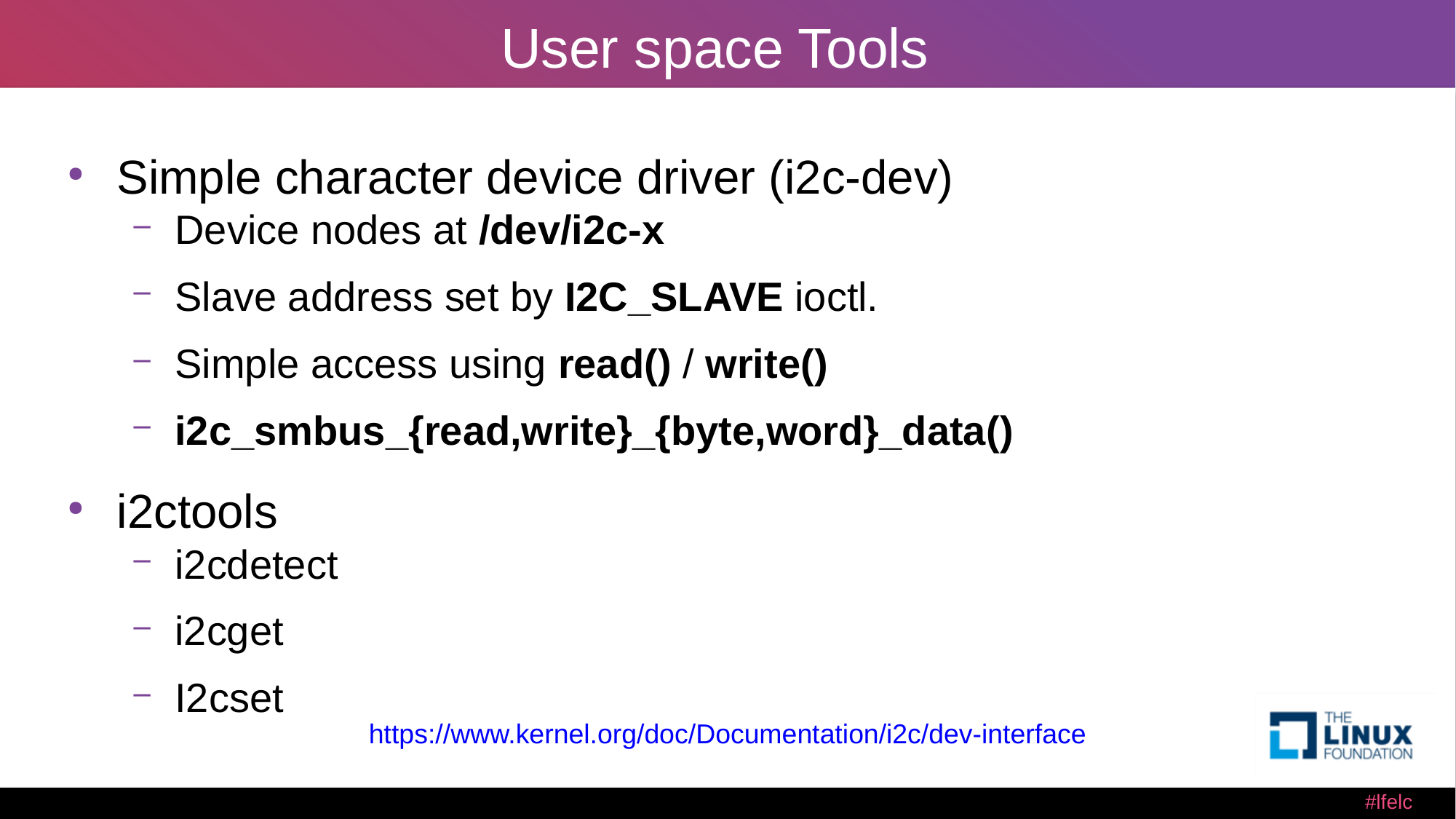

# User space Tools
Simple character device driver (i2c-dev)
Device nodes at /dev/i2c-x
Slave address set by I2C_SLAVE ioctl.
Simple access using read() / write()
i2c_smbus_{read,write}_{byte,word}_data()
i2ctools
i2cdetect
i2cget
I2cset
https://www.kernel.org/doc/Documentation/i2c/dev-interface